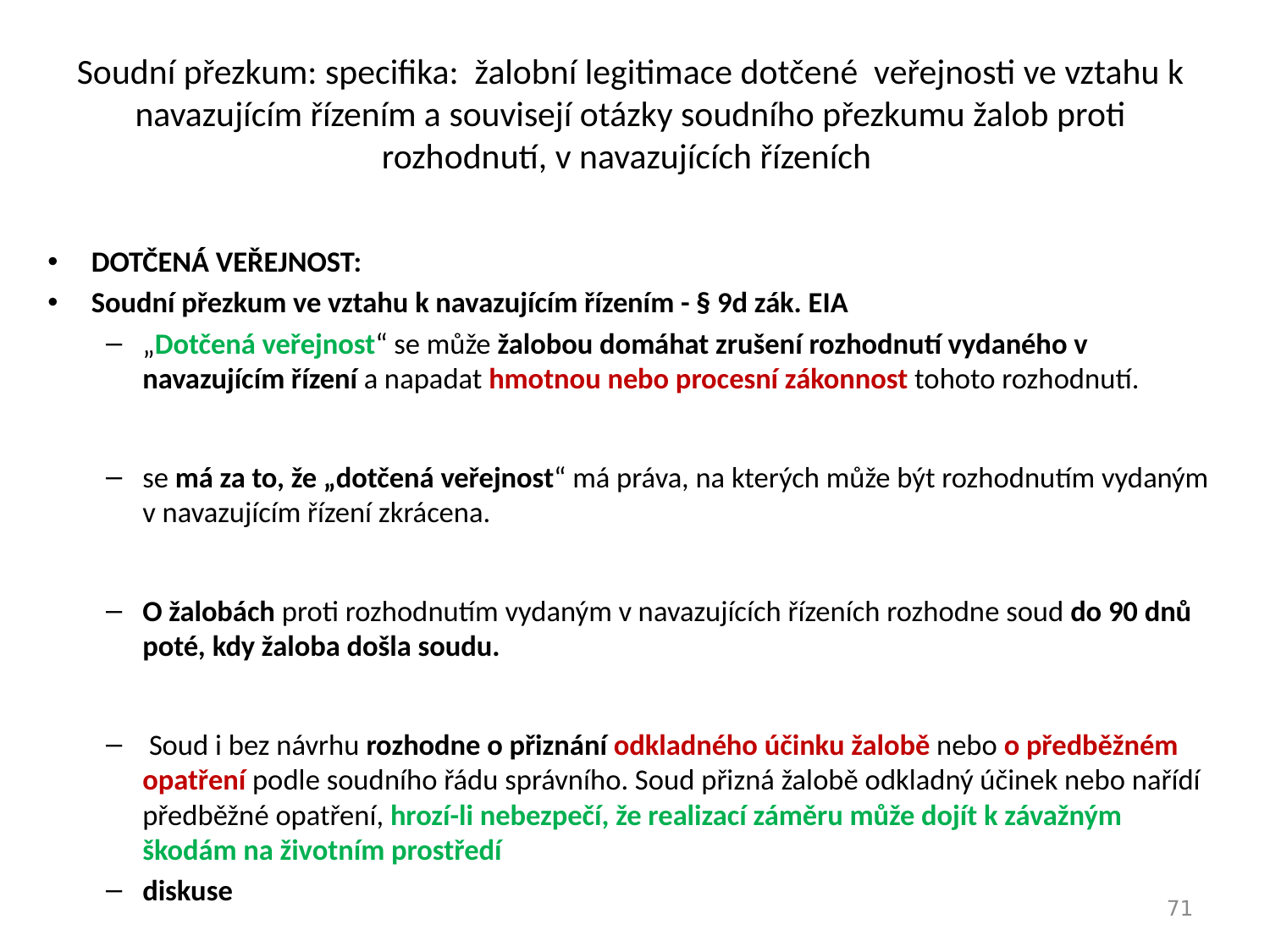

# Soudní přezkum: specifika:  žalobní legitimace dotčené  veřejnosti ve vztahu k navazujícím řízením a souvisejí otázky soudního přezkumu žalob proti rozhodnutí, v navazujících řízeních

DOTČENÁ VEŘEJNOST:
Soudní přezkum ve vztahu k navazujícím řízením - § 9d zák. EIA
„Dotčená veřejnost“ se může žalobou domáhat zrušení rozhodnutí vydaného v navazujícím řízení a napadat hmotnou nebo procesní zákonnost tohoto rozhodnutí.

se má za to, že „dotčená veřejnost“ má práva, na kterých může být rozhodnutím vydaným v navazujícím řízení zkrácena.

O žalobách proti rozhodnutím vydaným v navazujících řízeních rozhodne soud do 90 dnů poté, kdy žaloba došla soudu.

 Soud i bez návrhu rozhodne o přiznání odkladného účinku žalobě nebo o předběžném opatření podle soudního řádu správního. Soud přizná žalobě odkladný účinek nebo nařídí předběžné opatření, hrozí-li nebezpečí, že realizací záměru může dojít k závažným škodám na životním prostředí
diskuse

Ivana Průchová
71